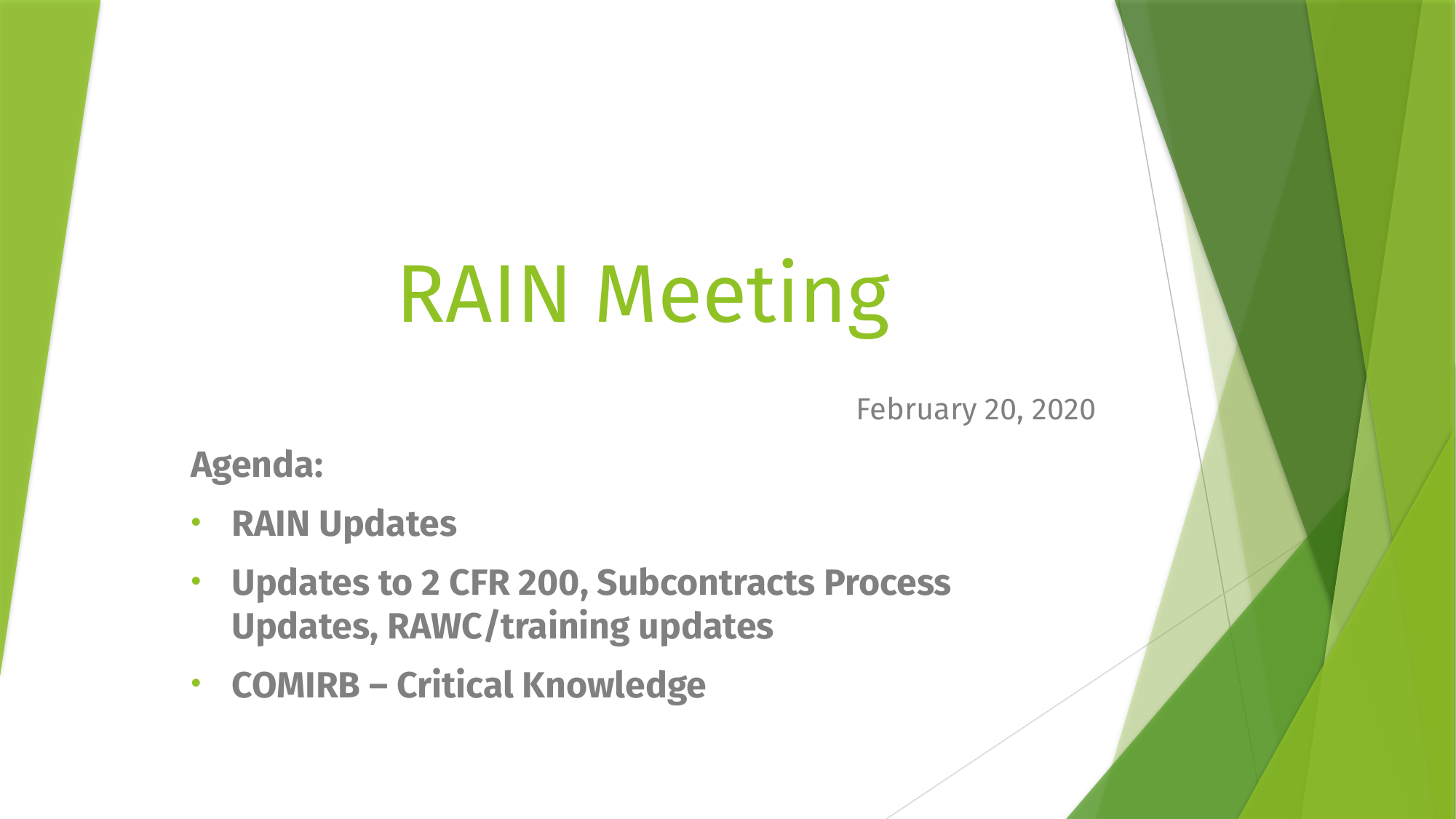

# RAIN Meeting
February 20, 2020
Agenda:
RAIN Updates
Updates to 2 CFR 200, Subcontracts Process Updates, RAWC/training updates
COMIRB – Critical Knowledge